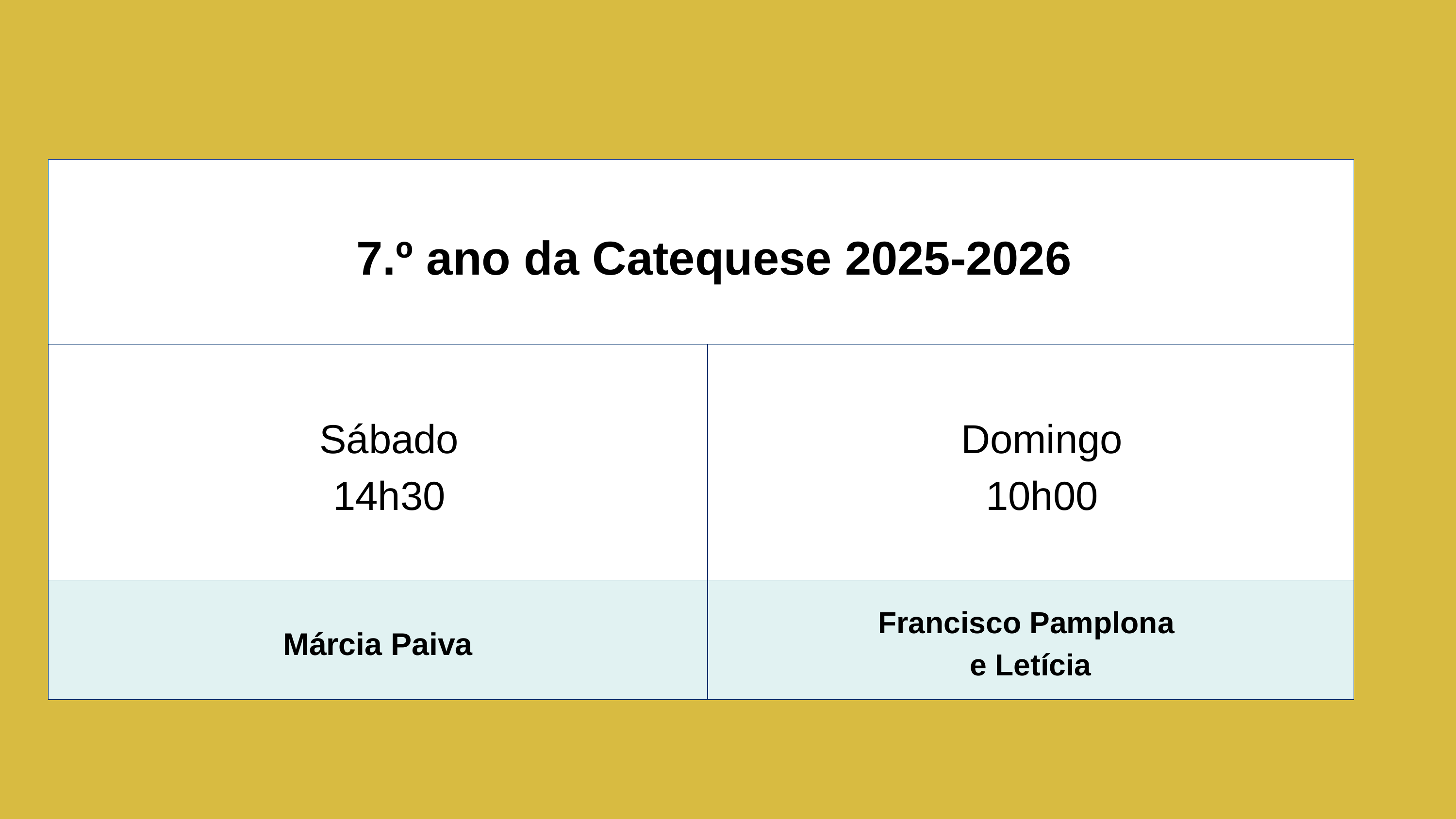

| 7.º ano da Catequese 2025-2026 | 7.º ano da Catequese 2025-2026 |
| --- | --- |
| Sábado 14h30 | Domingo 10h00 |
| Márcia Paiva | Francisco Pamplona e Letícia |